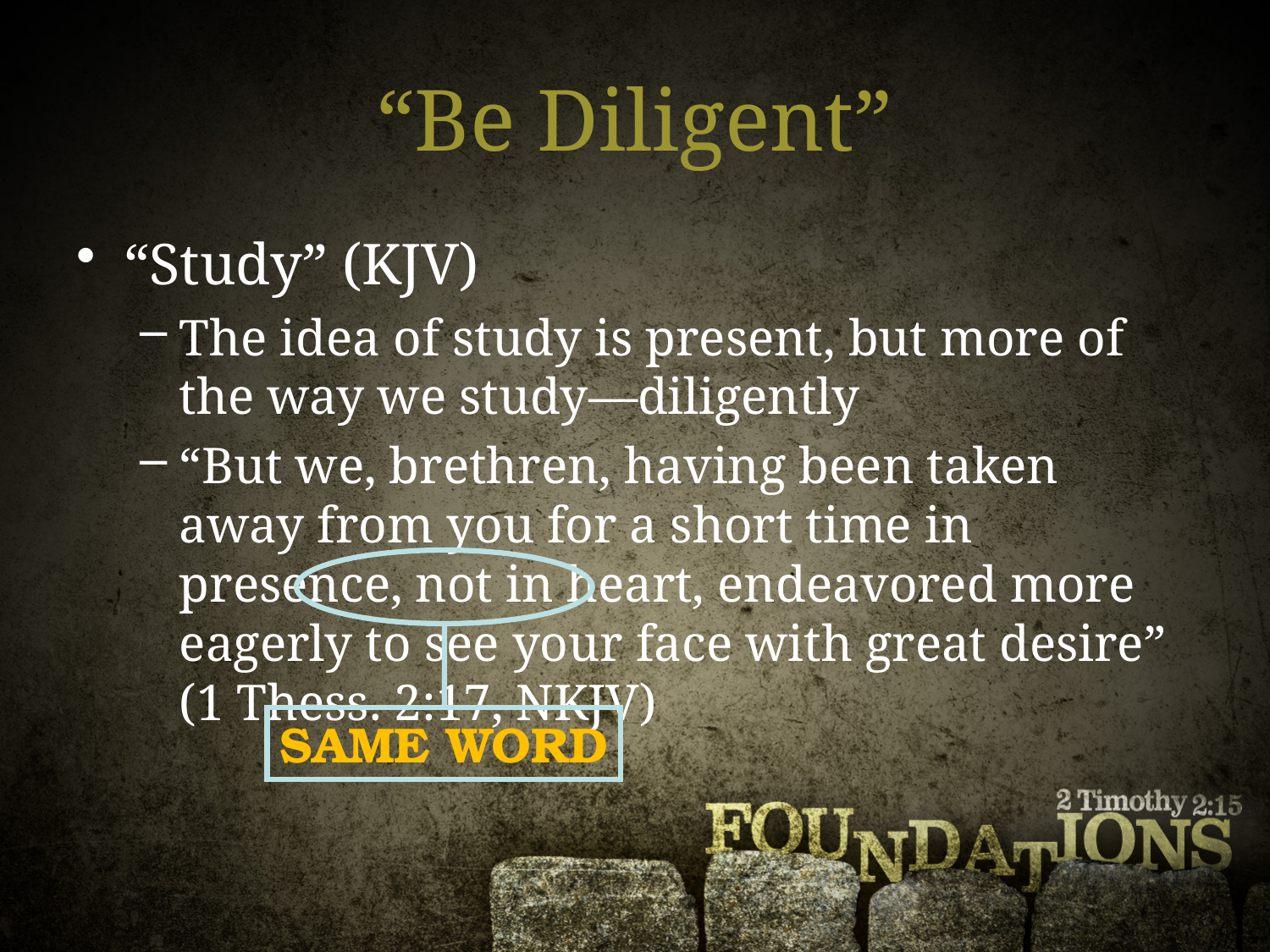

# “Be Diligent”
“Study” (KJV)
The idea of study is present, but more of the way we study—diligently
“But we, brethren, having been taken away from you for a short time in presence, not in heart, endeavored more eagerly to see your face with great desire” (1 Thess. 2:17, NKJV)

SAME WORD